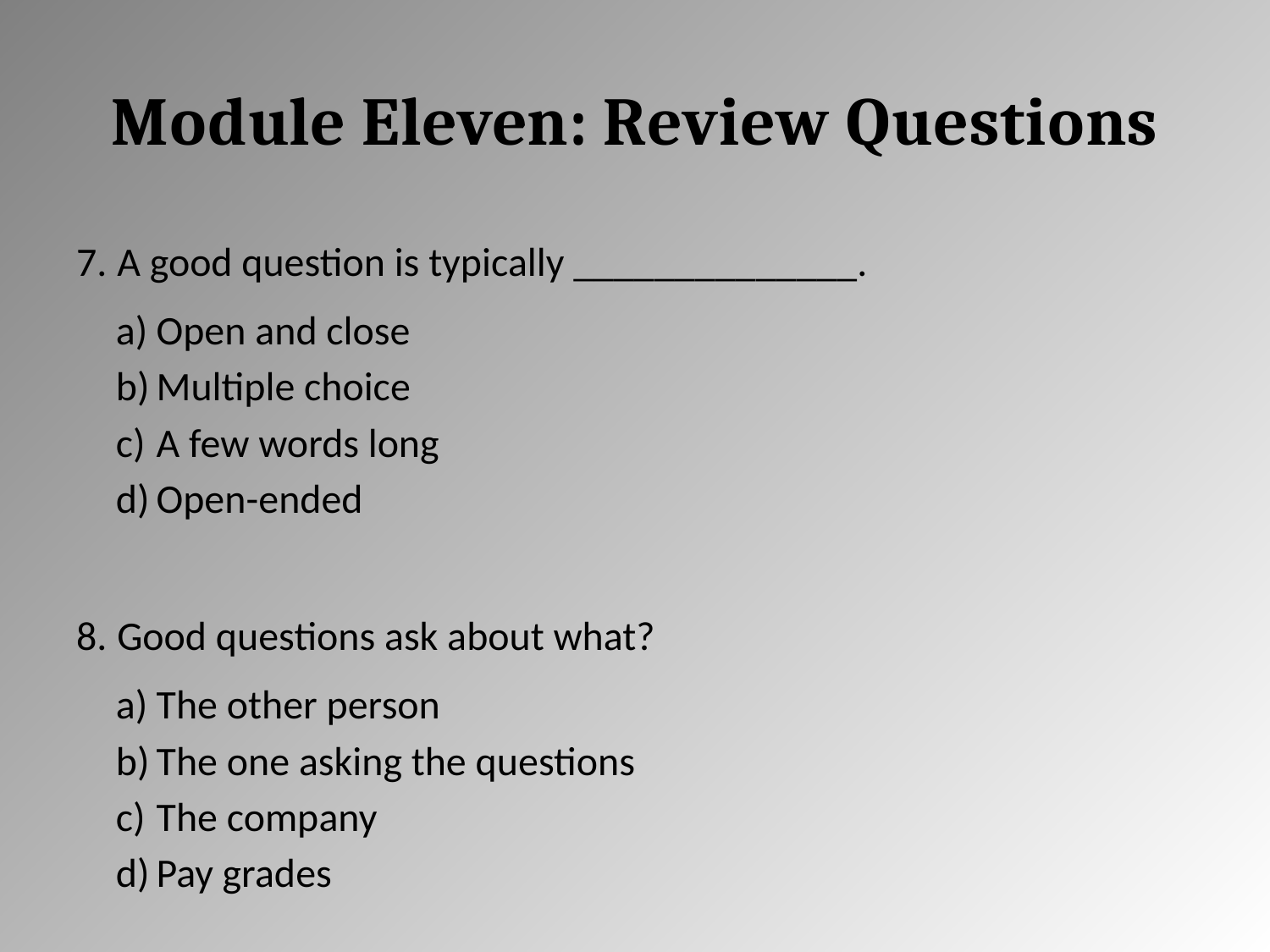

# Module Eleven: Review Questions
A good question is typically ______________.
Open and close
Multiple choice
A few words long
Open-ended

Good questions ask about what?
The other person
The one asking the questions
The company
Pay grades